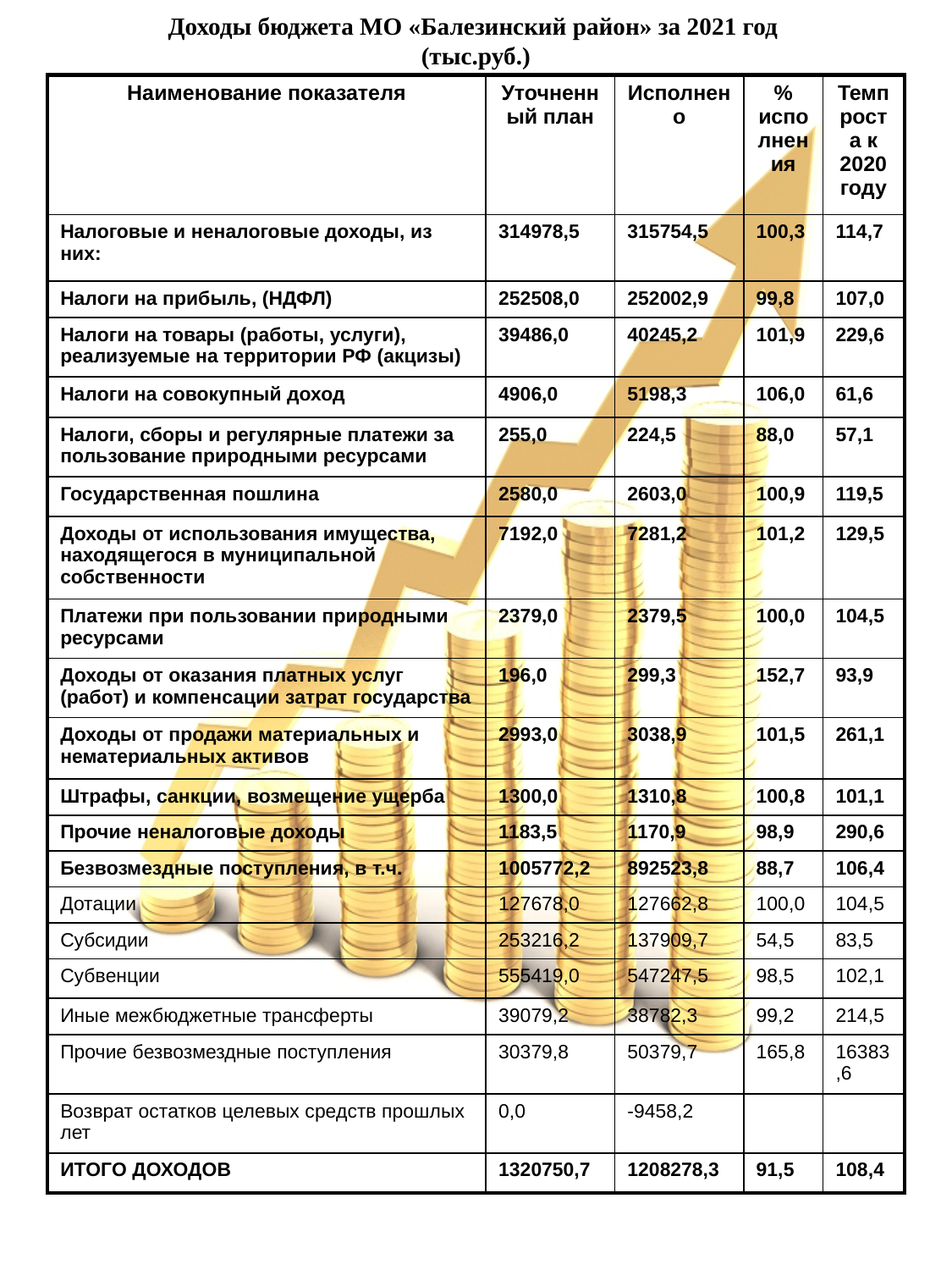

# Доходы бюджета МО «Балезинский район» за 2021 год (тыс.руб.)
| Наименование показателя | Уточненный план | Исполнено | % исполнения | Темп роста к 2020 году |
| --- | --- | --- | --- | --- |
| Налоговые и неналоговые доходы, из них: | 314978,5 | 315754,5 | 100,3 | 114,7 |
| Налоги на прибыль, (НДФЛ) | 252508,0 | 252002,9 | 99,8 | 107,0 |
| Налоги на товары (работы, услуги), реализуемые на территории РФ (акцизы) | 39486,0 | 40245,2 | 101,9 | 229,6 |
| Налоги на совокупный доход | 4906,0 | 5198,3 | 106,0 | 61,6 |
| Налоги, сборы и регулярные платежи за пользование природными ресурсами | 255,0 | 224,5 | 88,0 | 57,1 |
| Государственная пошлина | 2580,0 | 2603,0 | 100,9 | 119,5 |
| Доходы от использования имущества, находящегося в муниципальной собственности | 7192,0 | 7281,2 | 101,2 | 129,5 |
| Платежи при пользовании природными ресурсами | 2379,0 | 2379,5 | 100,0 | 104,5 |
| Доходы от оказания платных услуг (работ) и компенсации затрат государства | 196,0 | 299,3 | 152,7 | 93,9 |
| Доходы от продажи материальных и нематериальных активов | 2993,0 | 3038,9 | 101,5 | 261,1 |
| Штрафы, санкции, возмещение ущерба | 1300,0 | 1310,8 | 100,8 | 101,1 |
| Прочие неналоговые доходы | 1183,5 | 1170,9 | 98,9 | 290,6 |
| Безвозмездные поступления, в т.ч. | 1005772,2 | 892523,8 | 88,7 | 106,4 |
| Дотации | 127678,0 | 127662,8 | 100,0 | 104,5 |
| Субсидии | 253216,2 | 137909,7 | 54,5 | 83,5 |
| Субвенции | 555419,0 | 547247,5 | 98,5 | 102,1 |
| Иные межбюджетные трансферты | 39079,2 | 38782,3 | 99,2 | 214,5 |
| Прочие безвозмездные поступления | 30379,8 | 50379,7 | 165,8 | 16383,6 |
| Возврат остатков целевых средств прошлых лет | 0,0 | -9458,2 |  |  |
| ИТОГО ДОХОДОВ | 1320750,7 | 1208278,3 | 91,5 | 108,4 |